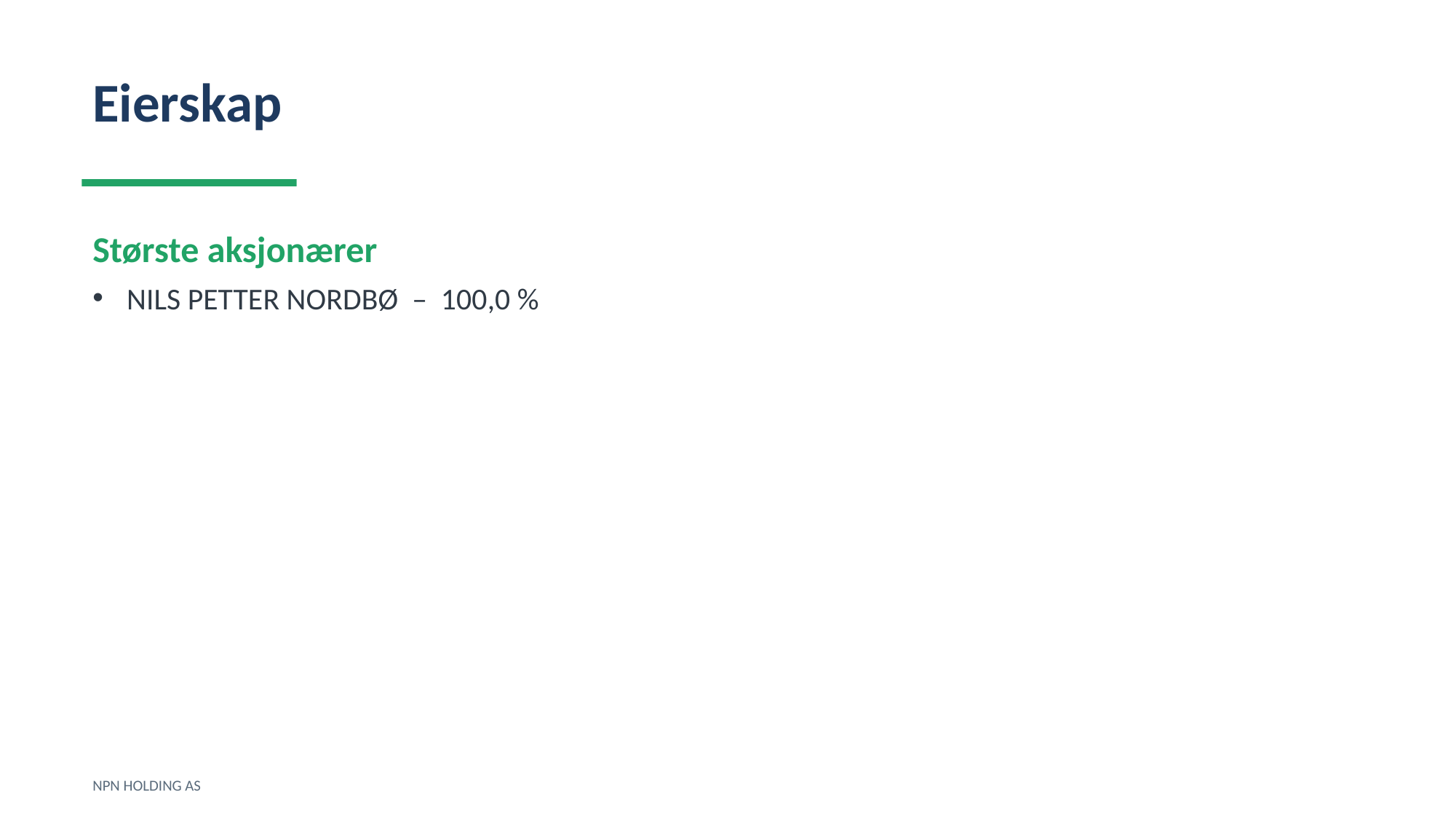

Eierskap

Største aksjonærer
NILS PETTER NORDBØ  –  100,0 %
NPN HOLDING AS